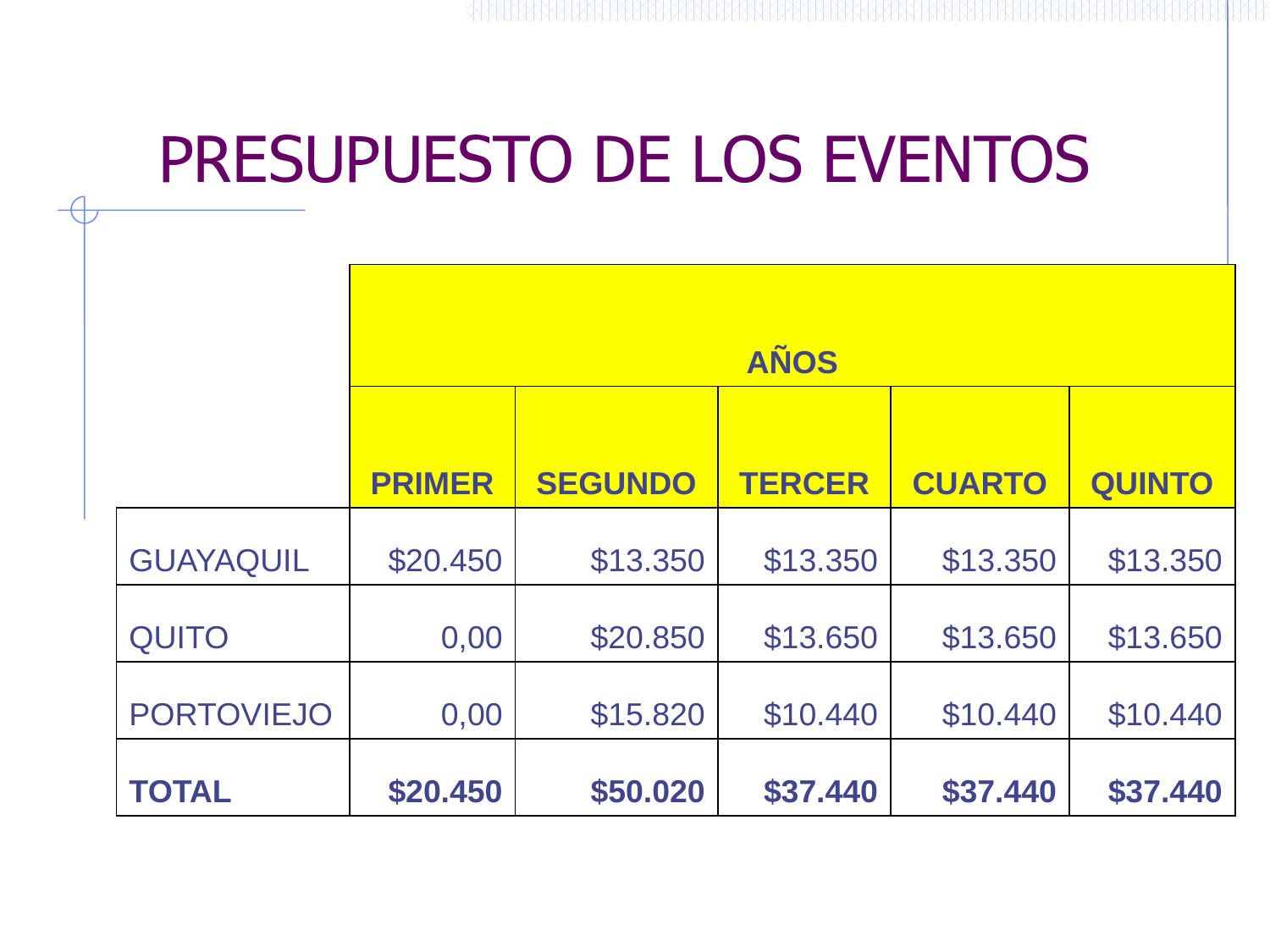

# PRESUPUESTO DE LOS EVENTOS
|  | AÑOS |  |  |  |  |
| --- | --- | --- | --- | --- | --- |
|  | PRIMER | SEGUNDO | TERCER | CUARTO | QUINTO |
| GUAYAQUIL | $20.450 | $13.350 | $13.350 | $13.350 | $13.350 |
| QUITO | 0,00 | $20.850 | $13.650 | $13.650 | $13.650 |
| PORTOVIEJO | 0,00 | $15.820 | $10.440 | $10.440 | $10.440 |
| TOTAL | $20.450 | $50.020 | $37.440 | $37.440 | $37.440 |